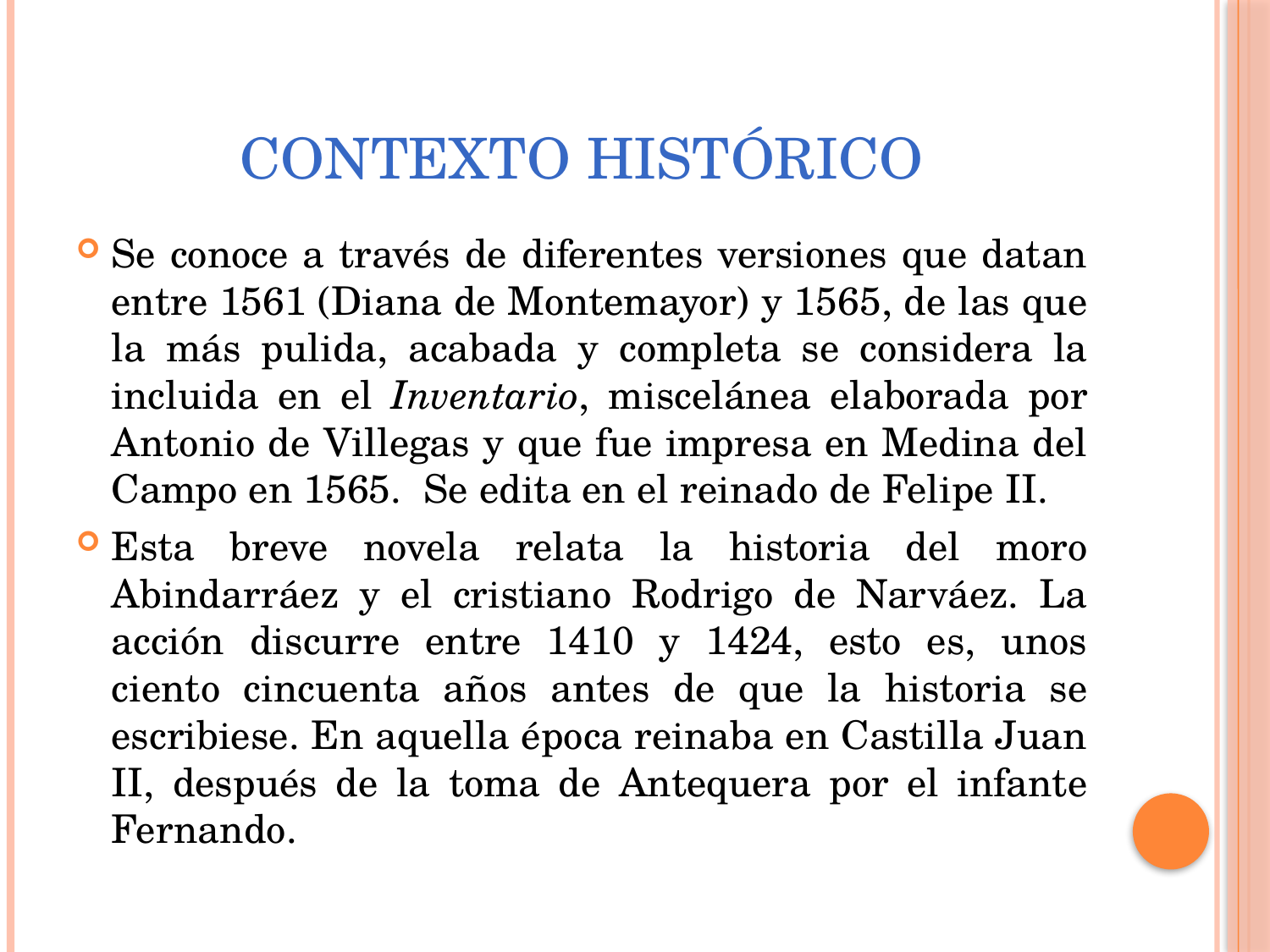

# CONTEXTO HISTÓRICO
Se conoce a través de diferentes versiones que datan entre 1561 (Diana de Montemayor) y 1565, de las que la más pulida, acabada y completa se considera la incluida en el Inventario, miscelánea elaborada por Antonio de Villegas y que fue impresa en Medina del Campo en 1565.  Se edita en el reinado de Felipe II.
Esta breve novela relata la historia del moro Abindarráez y el cristiano Rodrigo de Narváez. La acción discurre entre 1410 y 1424, esto es, unos ciento cincuenta años antes de que la historia se escribiese. En aquella época reinaba en Castilla Juan II, después de la toma de Antequera por el infante Fernando.